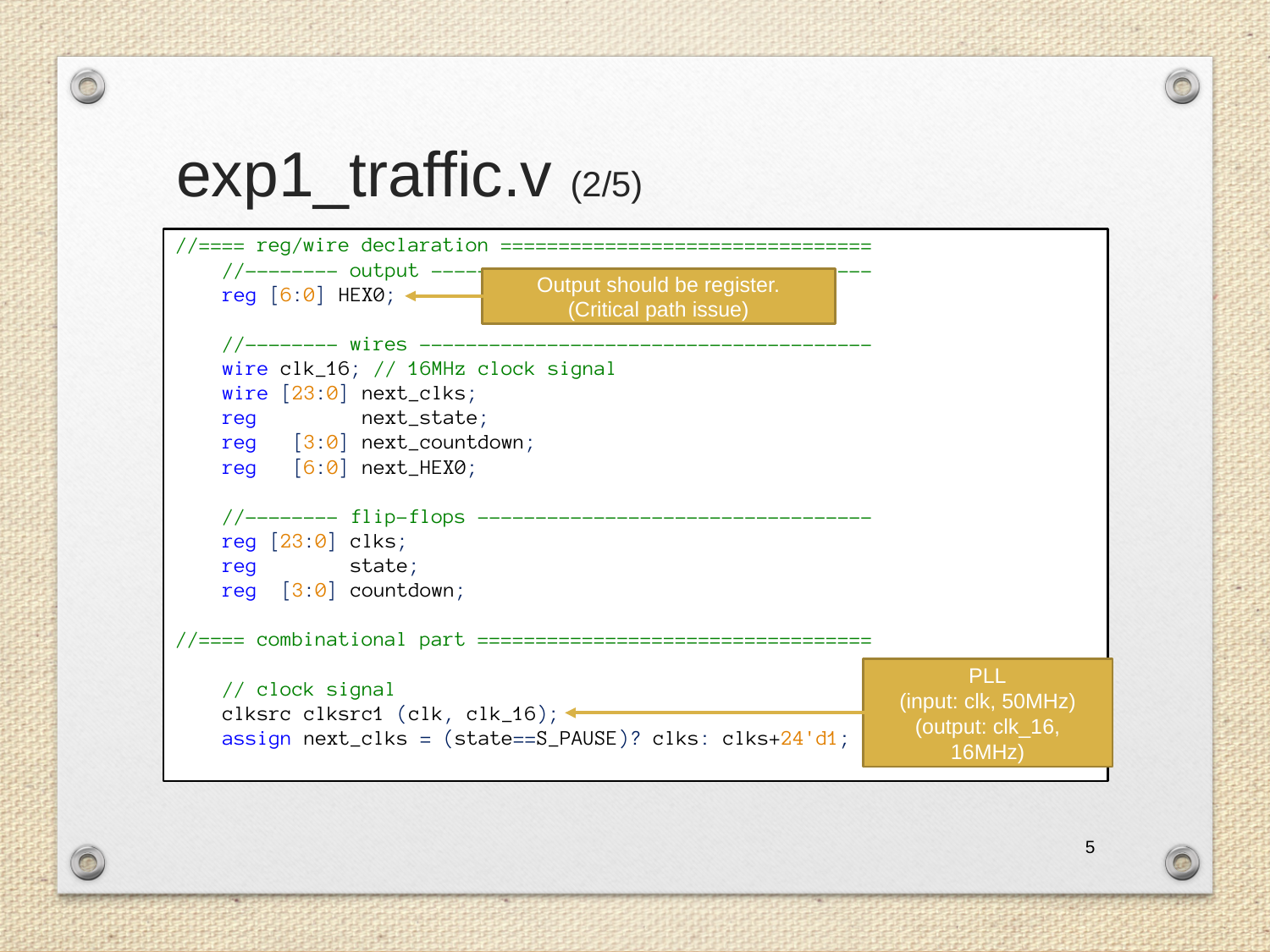

# exp1_traffic.v (2/5)
//==== reg/wire declaration ================================
    //-------- output --------------------------------------
    reg [6:0] HEX0;

    //-------- wires ---------------------------------------
    wire clk_16; // 16MHz clock signal
    wire [23:0] next_clks;
    reg         next_state;
    reg   [3:0] next_countdown;
    reg   [6:0] next_HEX0;

    //-------- flip-flops ----------------------------------
    reg [23:0] clks;
    reg        state;
    reg  [3:0] countdown;

//==== combinational part ==================================

    // clock signal
    clksrc clksrc1 (clk, clk_16);
    assign next_clks = (state==S_PAUSE)? clks: clks+24'd1;
Output should be register.
(Critical path issue)
PLL
(input: clk, 50MHz)
(output: clk_16, 16MHz)
5